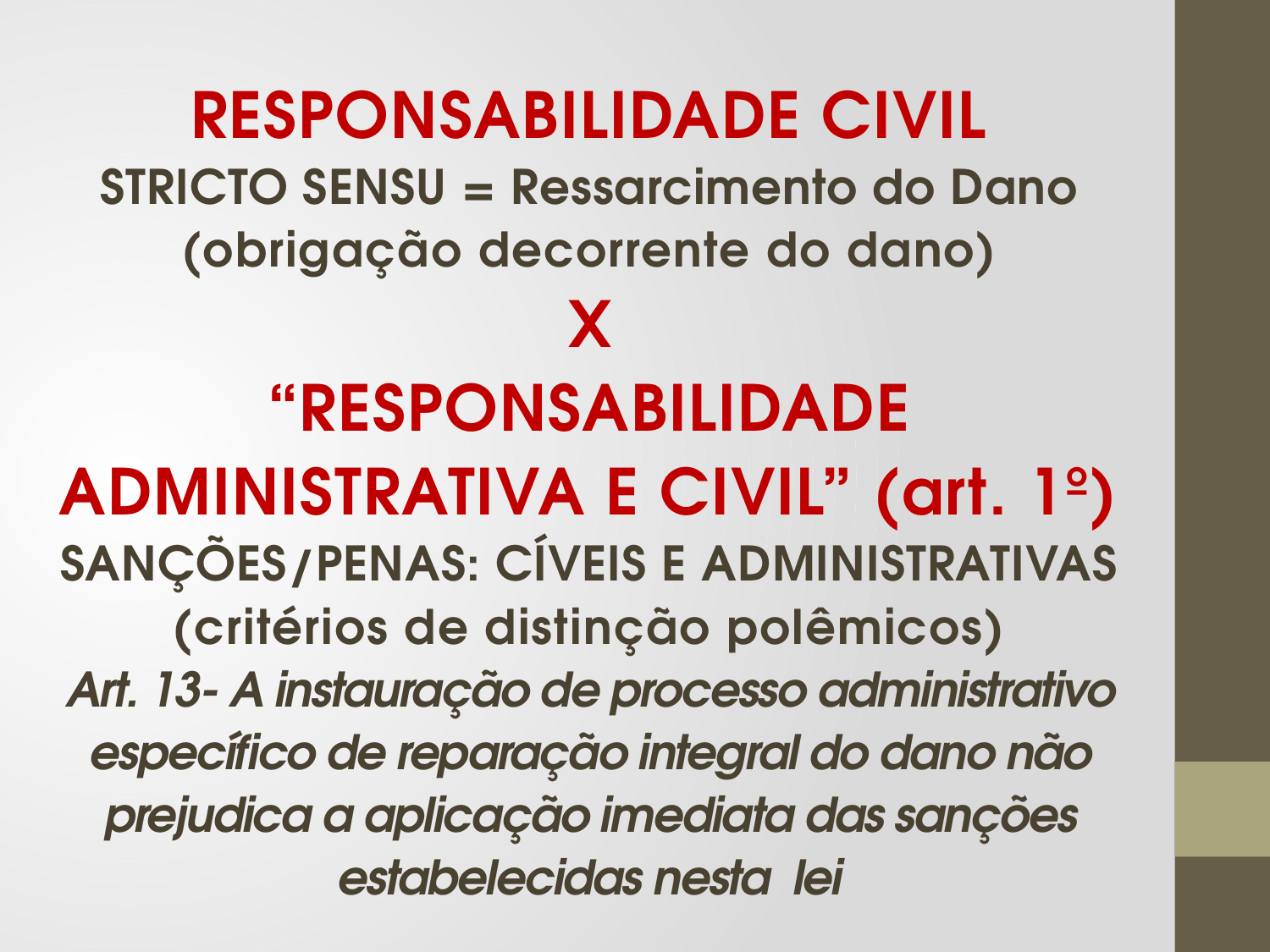

# RESPONSABILIDADE CIVIL STRICTO SENSU = Ressarcimento do Dano (obrigação decorrente do dano) X “RESPONSABILIDADE ADMINISTRATIVA E CIVIL” (art. 1º) SANÇÕES/PENAS: CÍVEIS E ADMINISTRATIVAS (critérios de distinção polêmicos) Art. 13- A instauração de processo administrativo específico de reparação integral do dano não prejudica a aplicação imediata das sanções estabelecidas nesta  lei